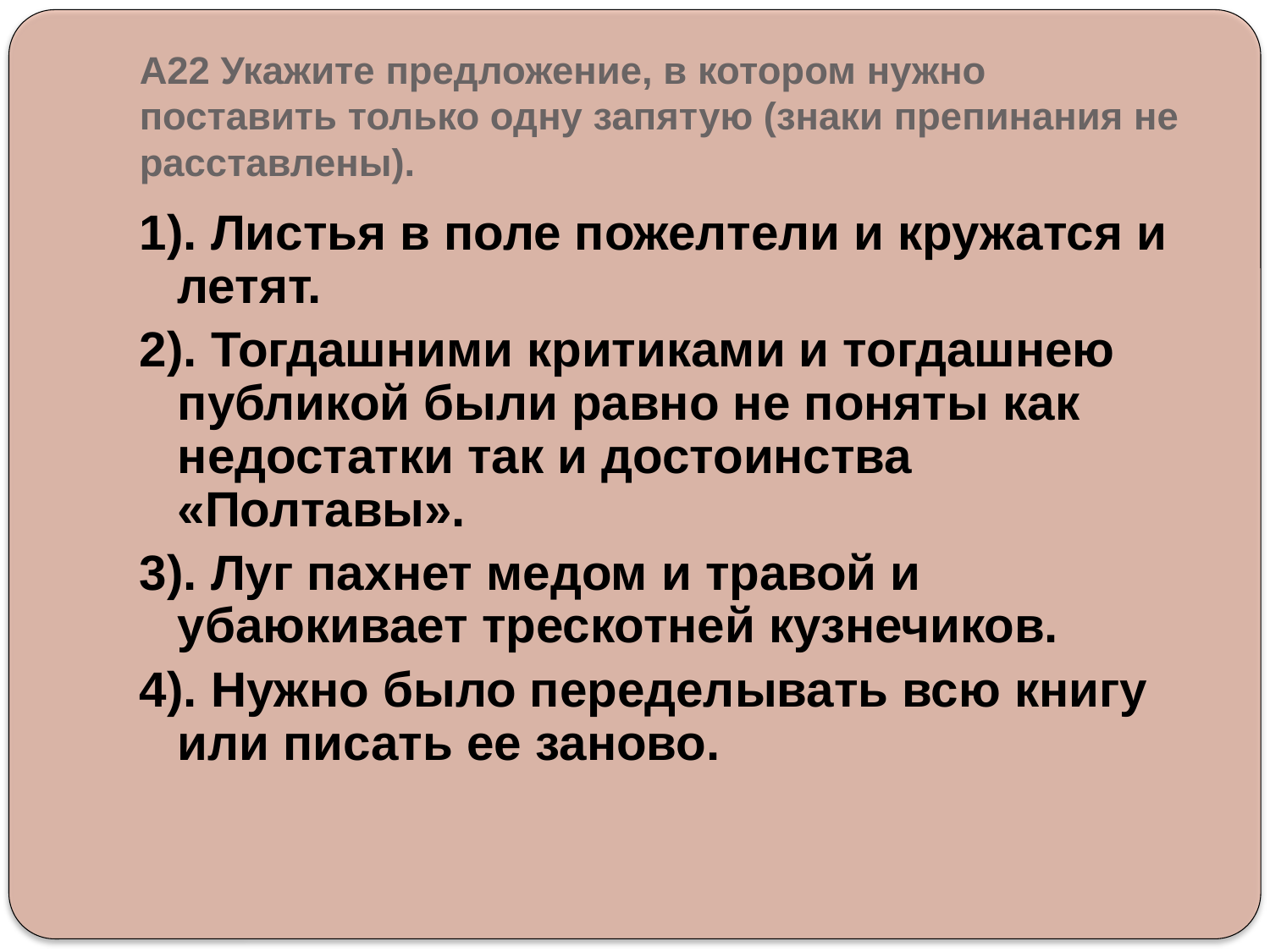

# А22 Укажите предложение, в котором нужно поставить только одну запятую (знаки препинания не расставлены).
1). Листья в поле пожелтели и кружатся и летят.
2). Тогдашними критиками и тогдашнею публикой были равно не поняты как недостатки так и достоинства «Полтавы».
3). Луг пахнет медом и травой и убаюкивает трескотней кузнечиков.
4). Нужно было переделывать всю книгу или писать ее заново.